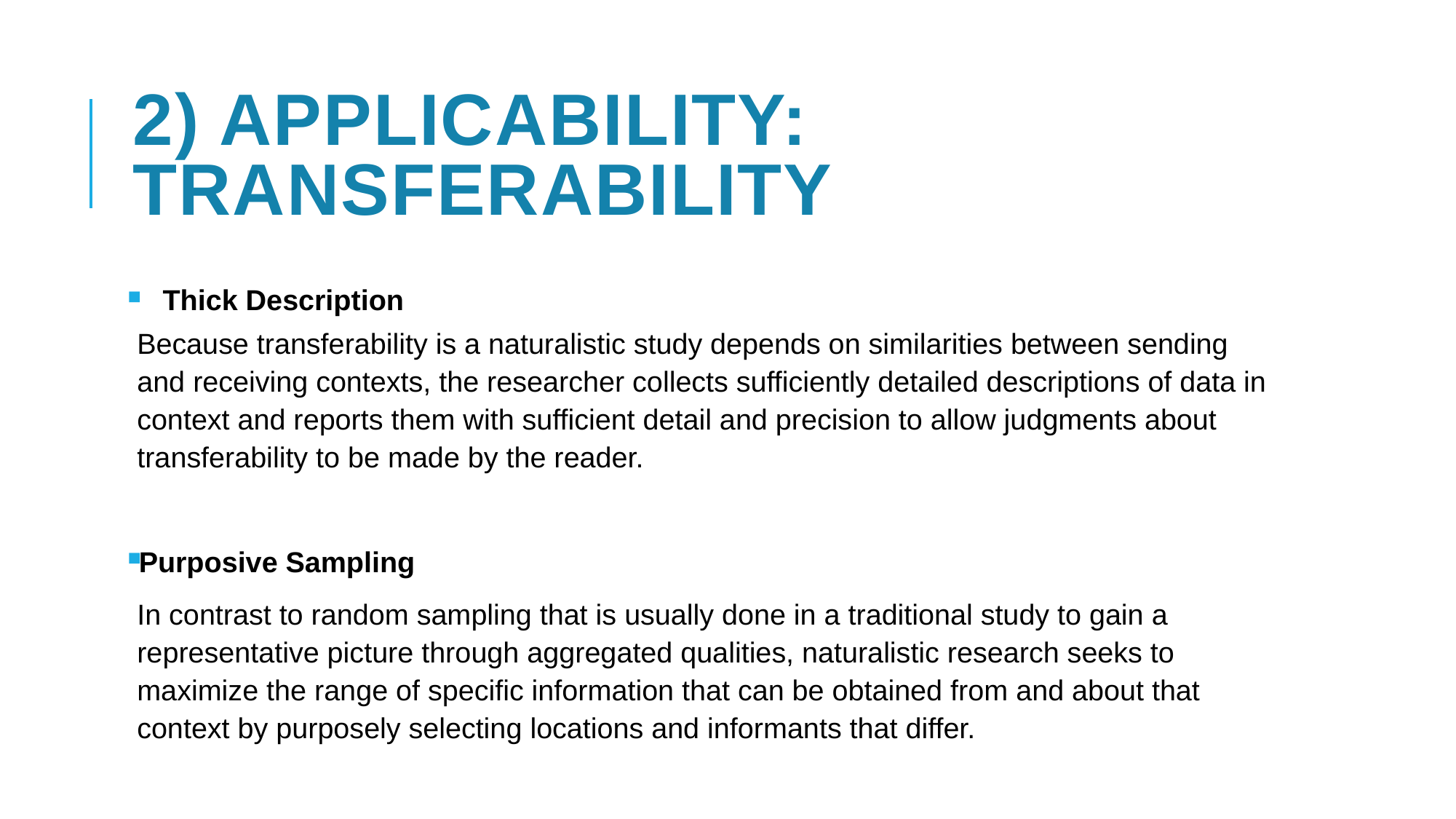

# 2) Applicability: Transferability
Thick Description
Because transferability is a naturalistic study depends on similarities between sending and receiving contexts, the researcher collects sufficiently detailed descriptions of data in context and reports them with sufficient detail and precision to allow judgments about transferability to be made by the reader.

Purposive Sampling
	In contrast to random sampling that is usually done in a traditional study to gain a representative picture through aggregated qualities, naturalistic research seeks to maximize the range of specific information that can be obtained from and about that context by purposely selecting locations and informants that differ.